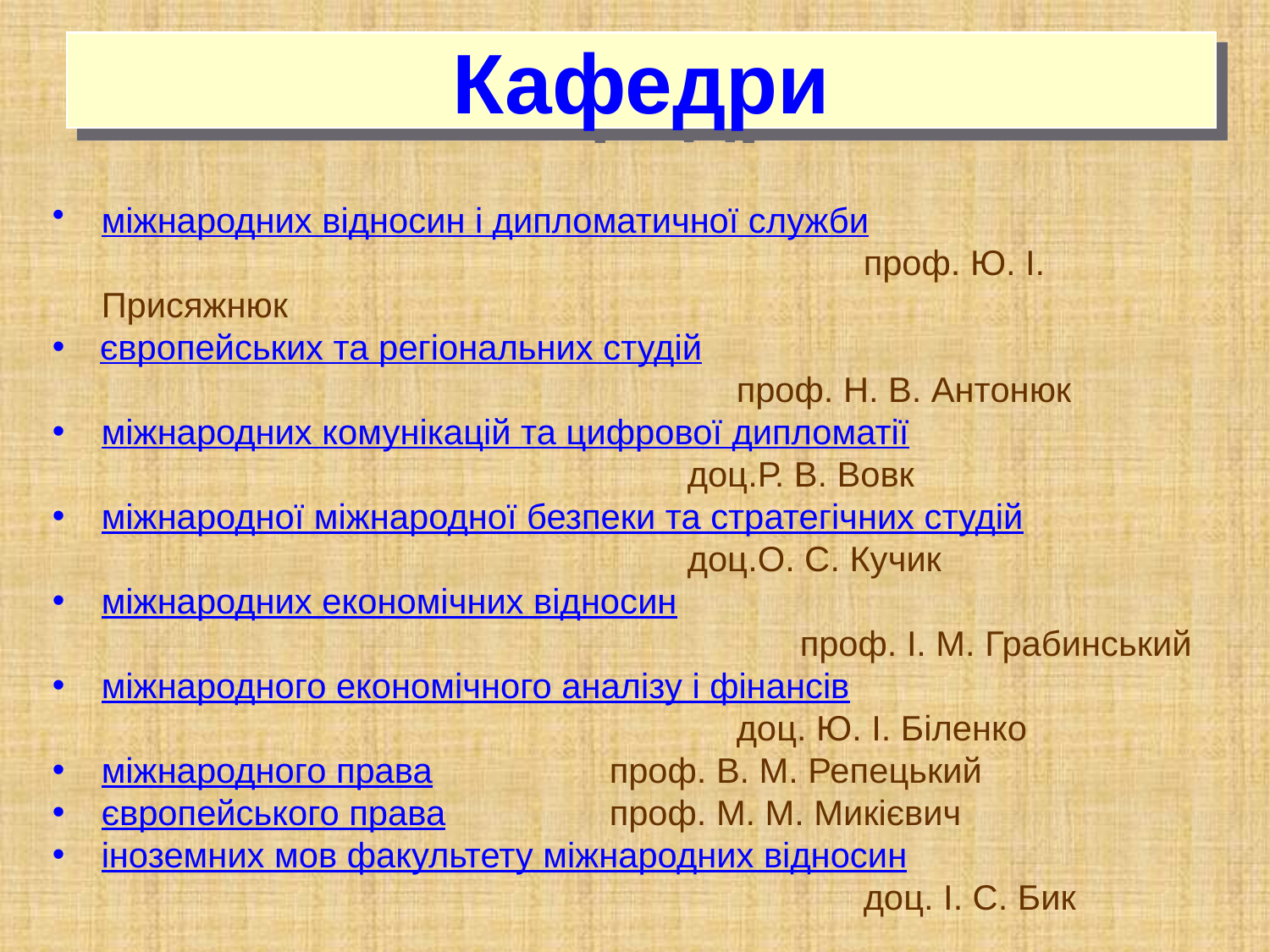

Кафедри
міжнародних відносин і дипломатичної служби 								проф. Ю. І. Присяжнюк
європейських та регіональних студій
						проф. Н. В. Антонюк
міжнародних комунікацій та цифрової дипломатії
					доц.Р. В. Вовк
міжнародної міжнародної безпеки та стратегічних студій
					доц.О. С. Кучик
міжнародних економічних відносин
			проф. І. М. Грабинський
міжнародного економічного аналізу і фінансів
						доц. Ю. І. Біленко
міжнародного права 		проф. В. М. Репецький
європейського права 		проф. М. М. Микієвич
іноземних мов факультету міжнародних відносин 								доц. І. С. Бик